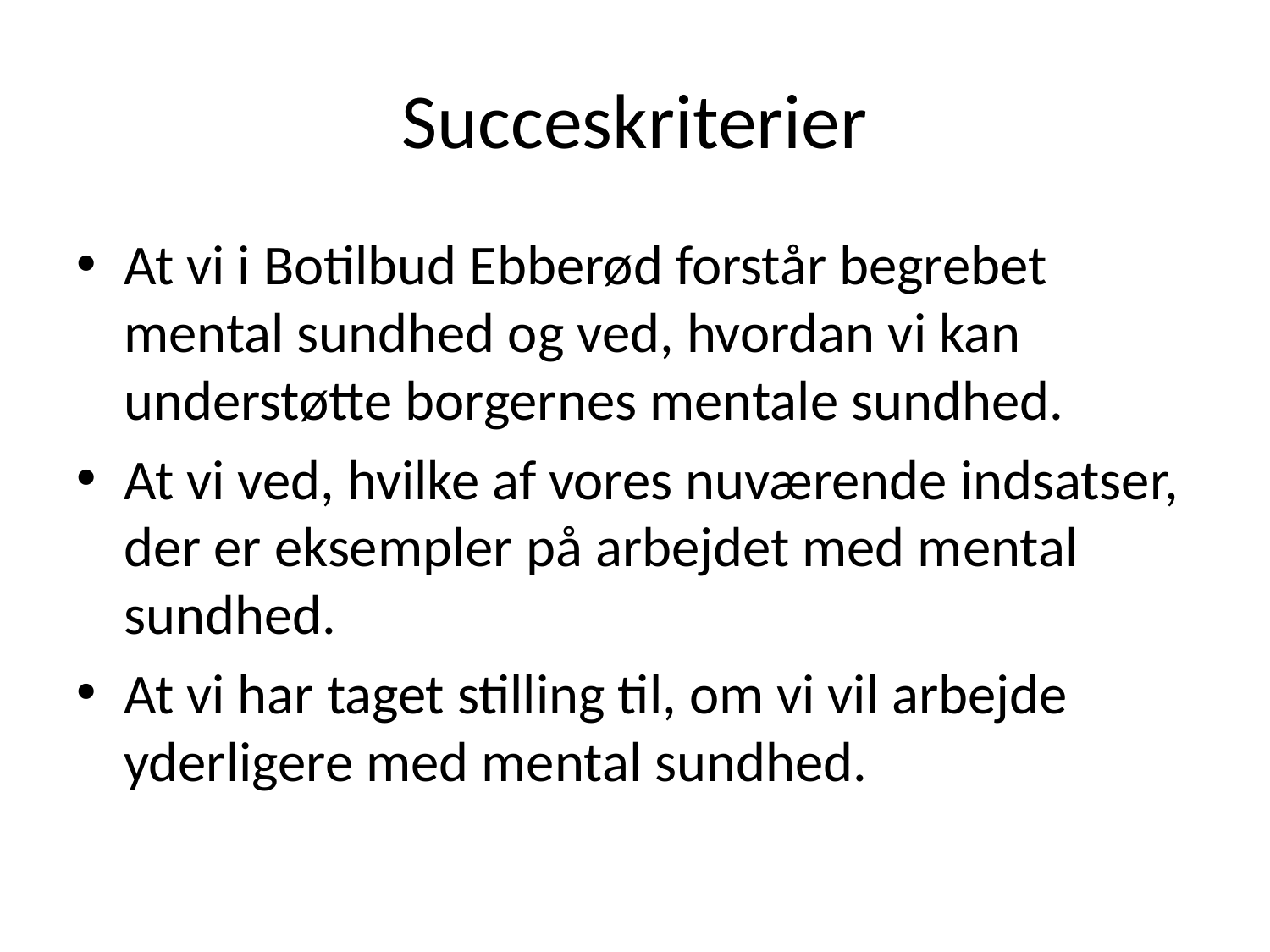

# Succeskriterier
At vi i Botilbud Ebberød forstår begrebet mental sundhed og ved, hvordan vi kan understøtte borgernes mentale sundhed.
At vi ved, hvilke af vores nuværende indsatser, der er eksempler på arbejdet med mental sundhed.
At vi har taget stilling til, om vi vil arbejde yderligere med mental sundhed.